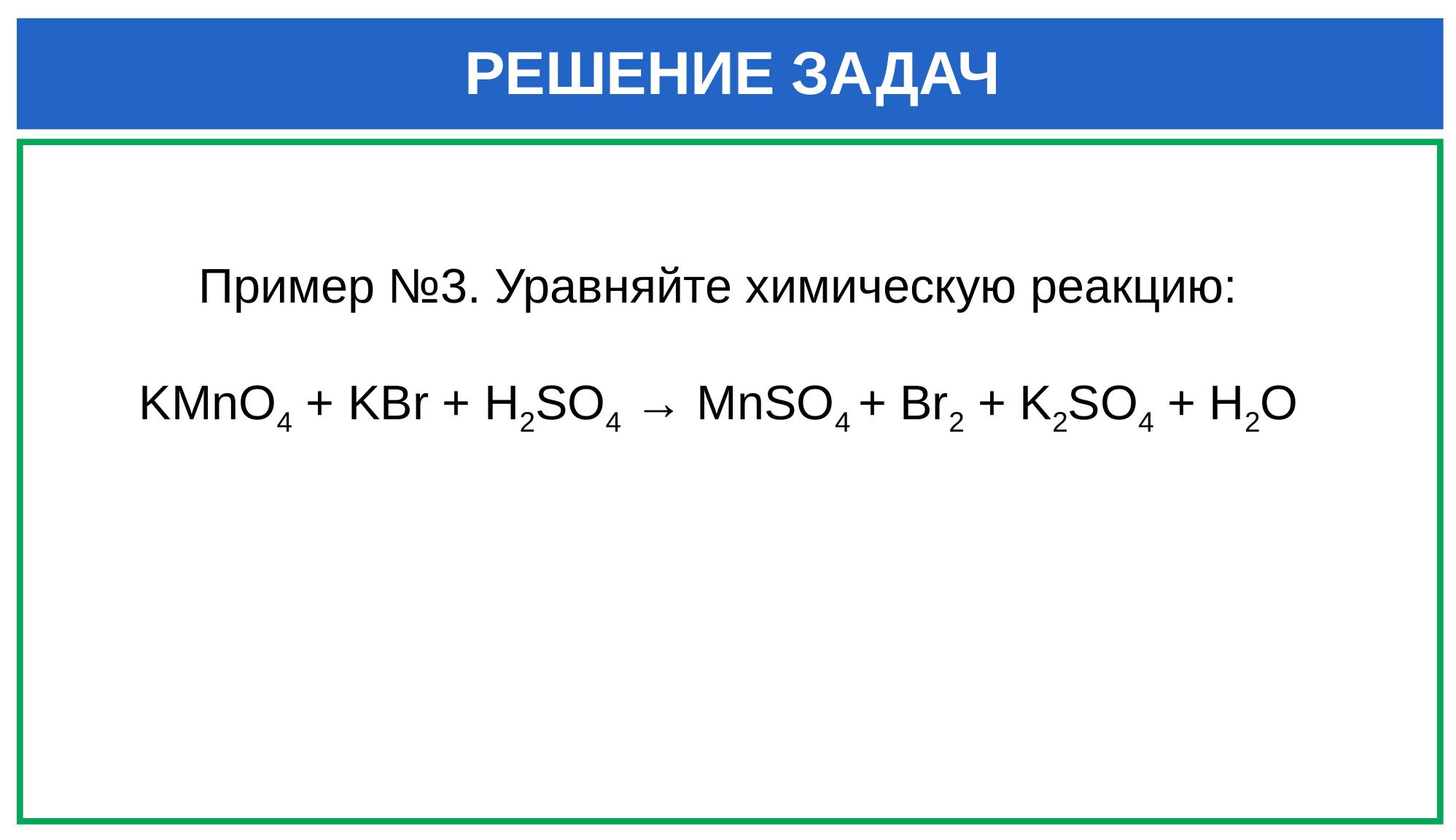

# РЕШЕНИЕ ЗАДАЧ
Пример №3. Уравняйте химическую реакцию:

KMnO4 + KBr + H2SO4 → MnSO4 + Br2 + K2SO4 + H2O